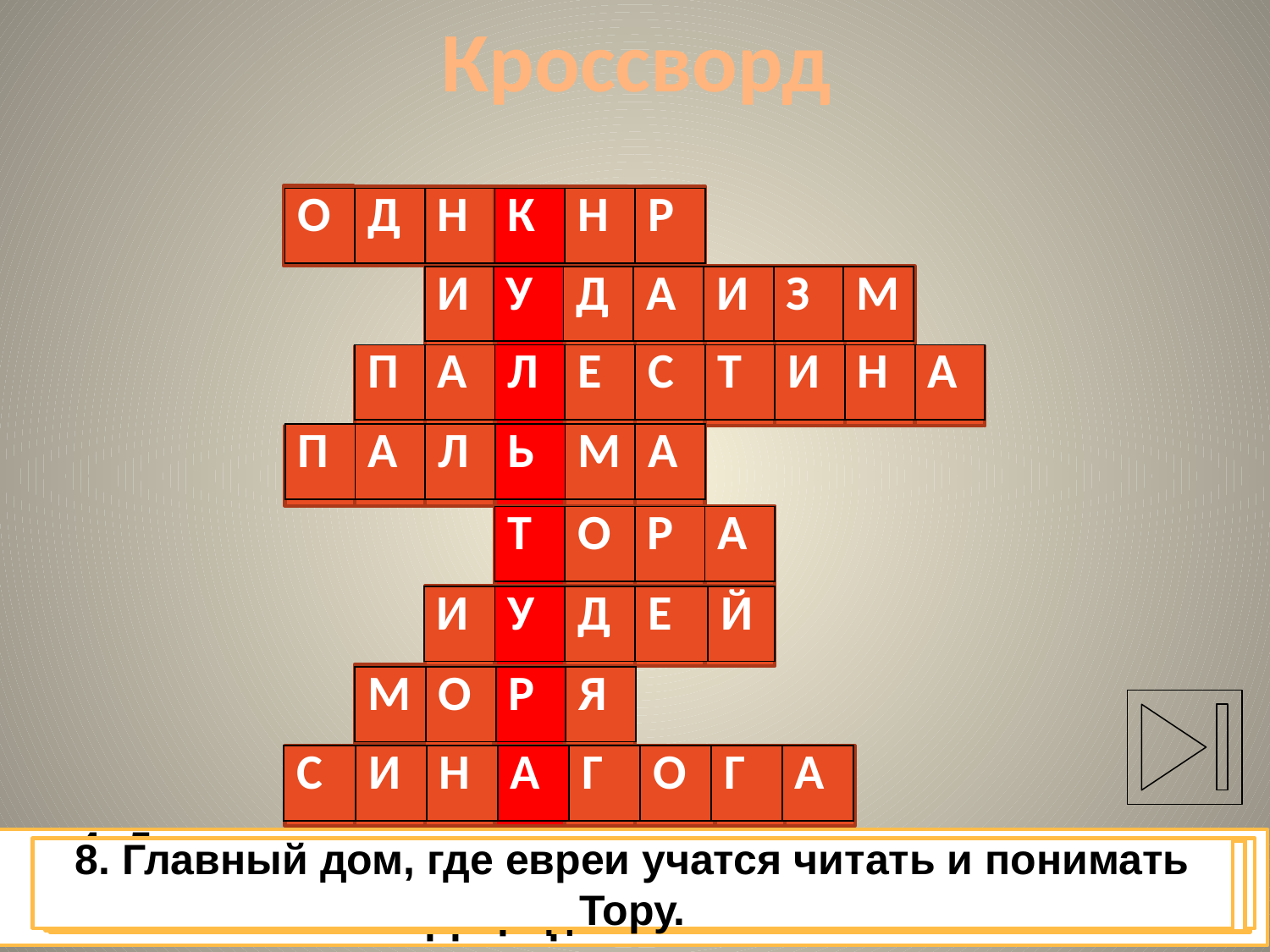

# Кроссворд
1

| О | Д | Н | К | Н | Р |
| --- | --- | --- | --- | --- | --- |
2

| И | У | Д | А | И | З | М |
| --- | --- | --- | --- | --- | --- | --- |
| П | А | Л | Е | С | Т | И | Н | А |
| --- | --- | --- | --- | --- | --- | --- | --- | --- |
3

| П | А | Л | Ь | М | А |
| --- | --- | --- | --- | --- | --- |
4

5

| Т | О | Р | А |
| --- | --- | --- | --- |
6

| И | У | Д | Е | Й |
| --- | --- | --- | --- | --- |
7

| М | О | Р | Я |
| --- | --- | --- | --- |

| С | И | Н | А | Г | О | Г | А |
| --- | --- | --- | --- | --- | --- | --- | --- |
8

4. Древесное растение с прямым гладким стволом и пучком листьев на верхушке, которые растут на территории Палестины.
1. Аббревиатура нашего предмета.
8. Главный дом, где евреи учатся читать и понимать Тору.
3. Страна, где появилась религия, от которой произошли христианство и ислам.
2. Религия, появившаяся во 2 тысячелетии до н.э. в Палестине.
6. Житель древней Палестины.
7. Иудейское царство расположено у берегов Средиземного…
5. Главная книга иудеев.